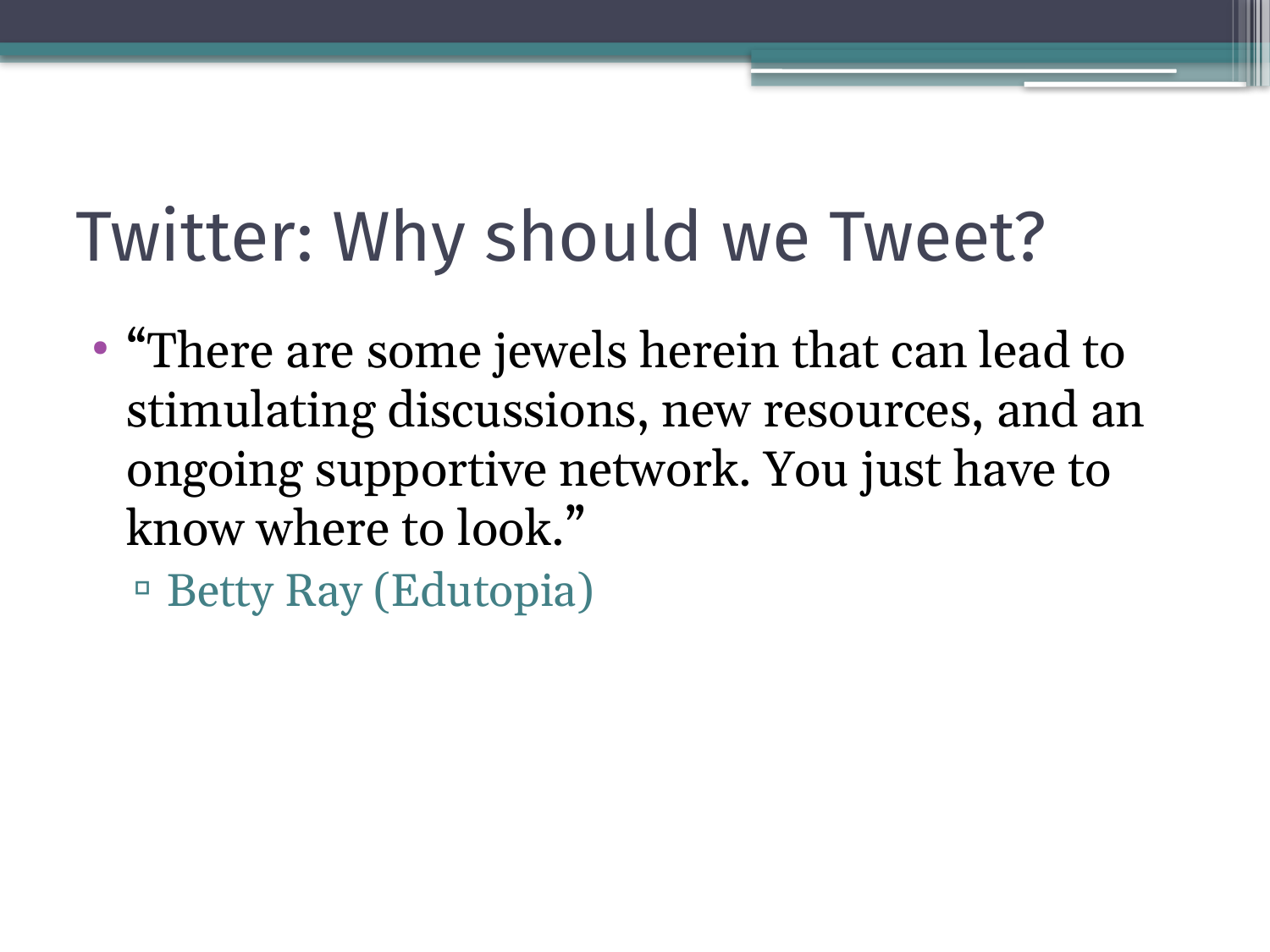

# Twitter: Why should we Tweet?
“There are some jewels herein that can lead to stimulating discussions, new resources, and an ongoing supportive network. You just have to know where to look.”
Betty Ray (Edutopia)